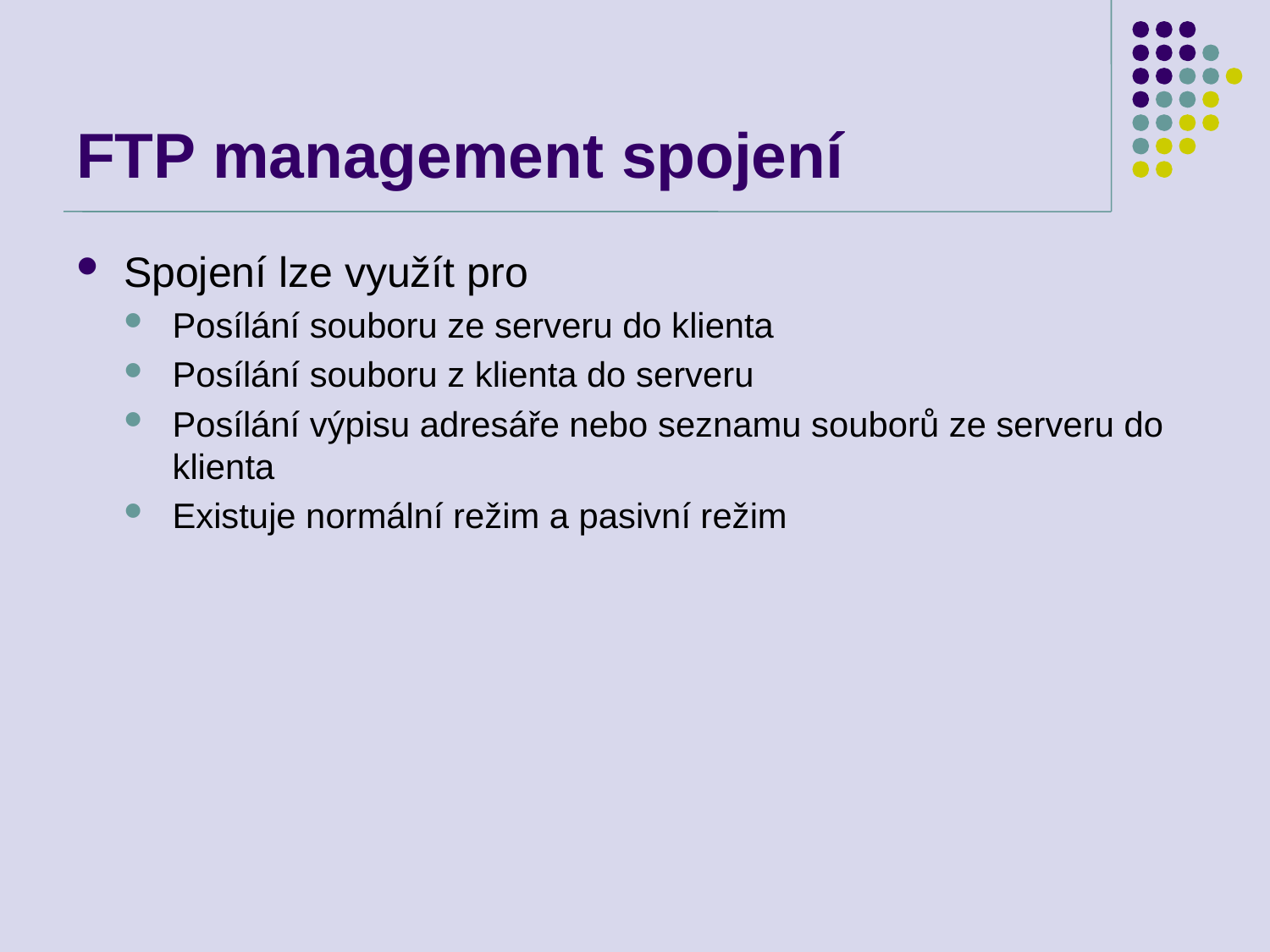

# FTP management spojení
Spojení lze využít pro
Posílání souboru ze serveru do klienta
Posílání souboru z klienta do serveru
Posílání výpisu adresáře nebo seznamu souborů ze serveru do klienta
Existuje normální režim a pasivní režim